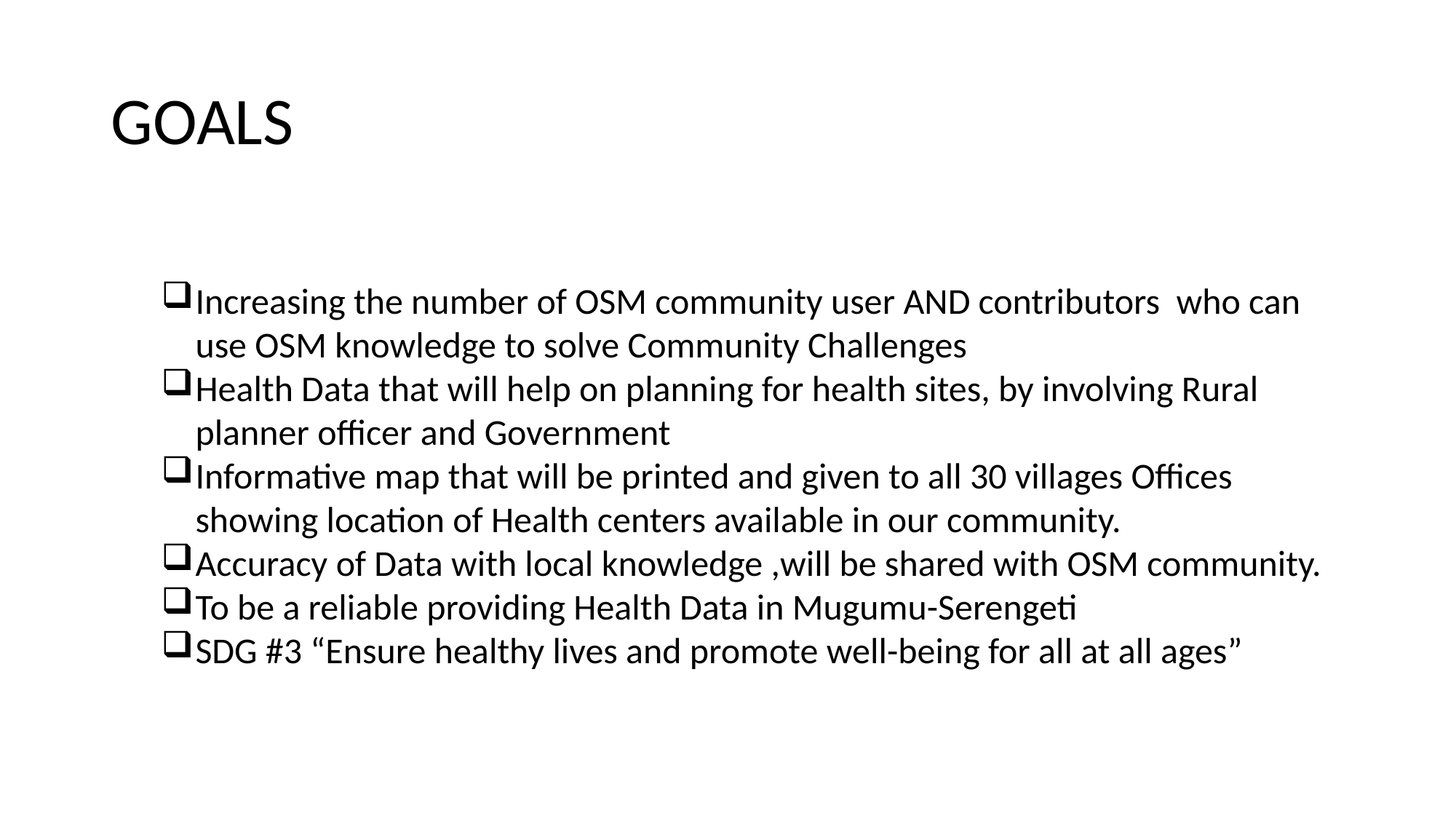

# GOALS
Increasing the number of OSM community user AND contributors  who can use OSM knowledge to solve Community Challenges
Health Data that will help on planning for health sites, by involving Rural planner officer and Government
Informative map that will be printed and given to all 30 villages Offices showing location of Health centers available in our community.
Accuracy of Data with local knowledge ,will be shared with OSM community.
To be a reliable providing Health Data in Mugumu-Serengeti
SDG #3 “Ensure healthy lives and promote well-being for all at all ages”